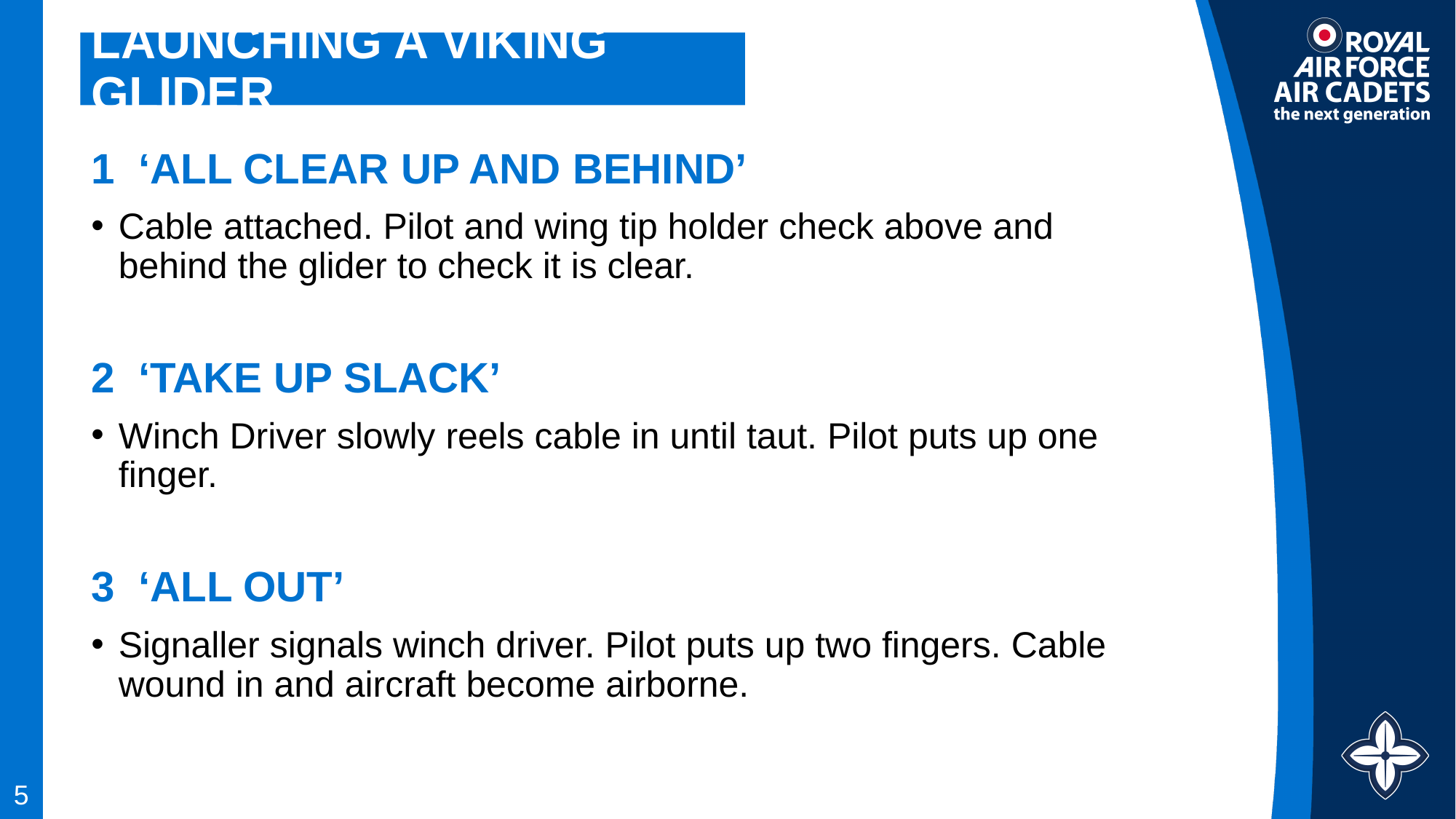

# LAUNCHING A VIKING GLIDER
1  ‘ALL CLEAR UP AND BEHIND’
Cable attached. Pilot and wing tip holder check above and behind the glider to check it is clear.

2  ‘TAKE UP SLACK’
Winch Driver slowly reels cable in until taut. Pilot puts up one finger.

3  ‘ALL OUT’
Signaller signals winch driver. Pilot puts up two fingers. Cable wound in and aircraft become airborne.